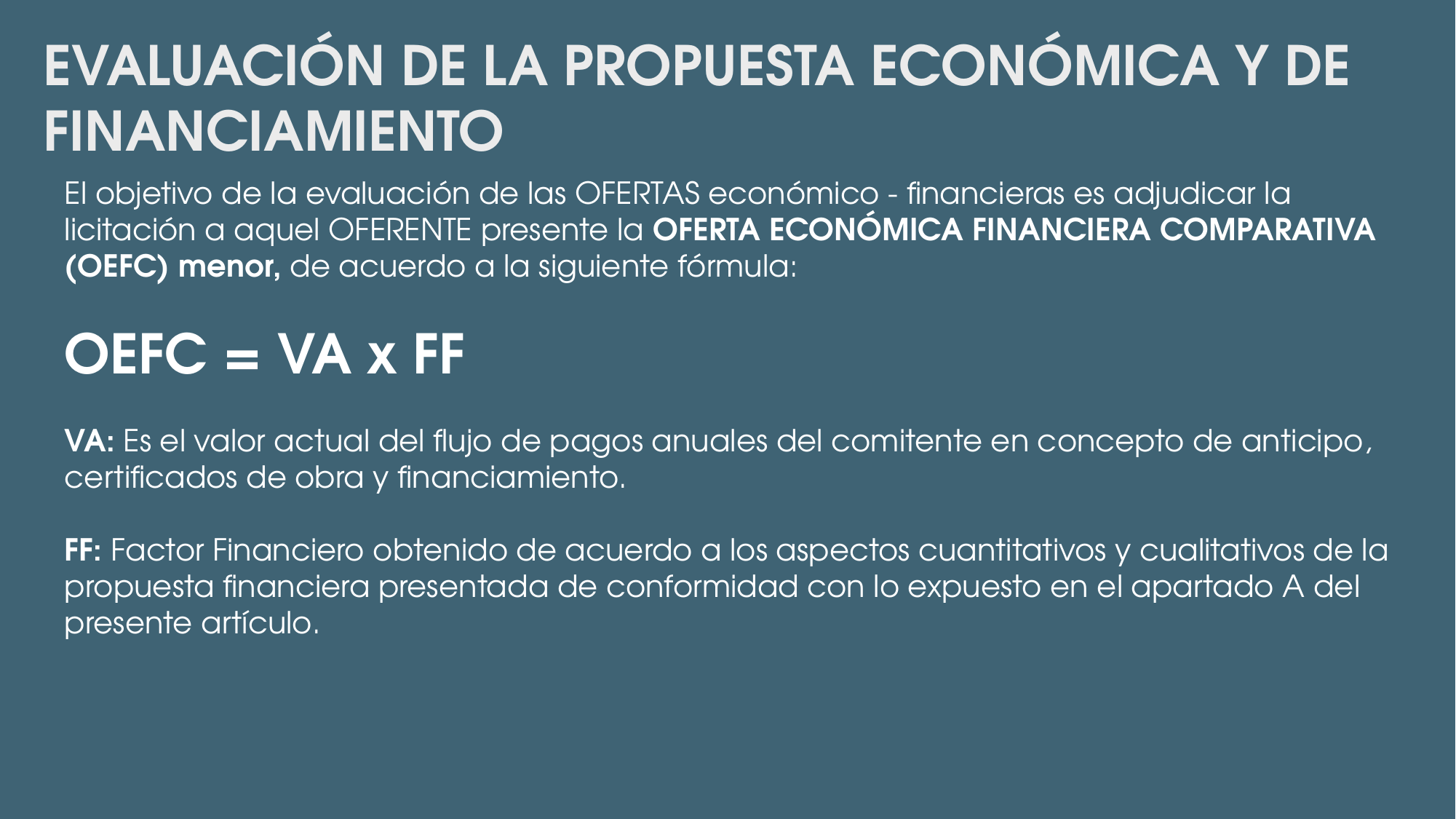

# EVALUACIÓN DE LA PROPUESTA ECONÓMICA Y DE FINANCIAMIENTO
El objetivo de la evaluación de las OFERTAS económico - financieras es adjudicar la licitación a aquel OFERENTE presente la OFERTA ECONÓMICA FINANCIERA COMPARATIVA (OEFC) menor, de acuerdo a la siguiente fórmula:

OEFC = VA x FF

VA: Es el valor actual del flujo de pagos anuales del comitente en concepto de anticipo, certificados de obra y financiamiento.

FF: Factor Financiero obtenido de acuerdo a los aspectos cuantitativos y cualitativos de la propuesta financiera presentada de conformidad con lo expuesto en el apartado A del presente artículo.